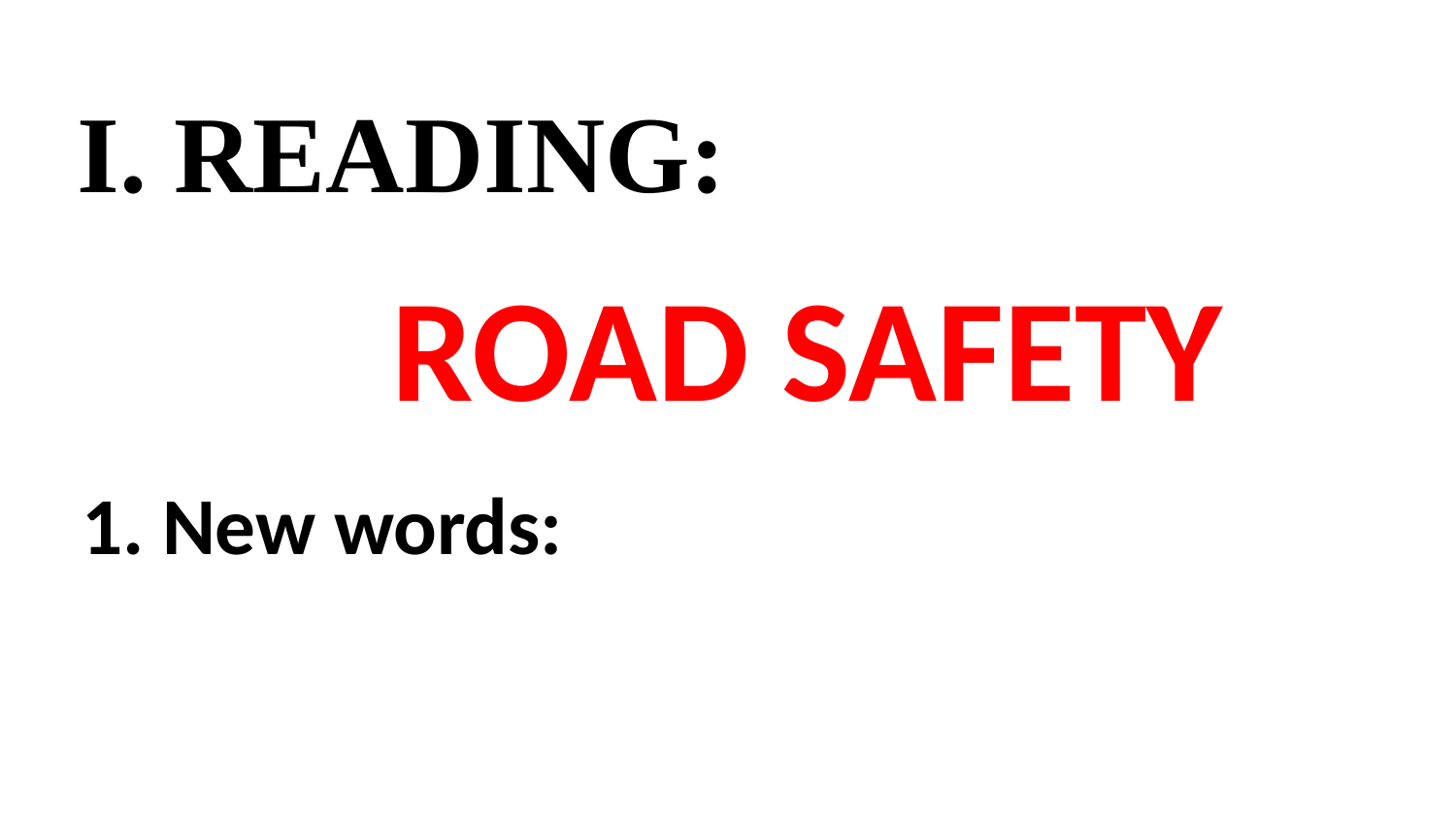

I. READING:
ROAD SAFETY
1. New words: